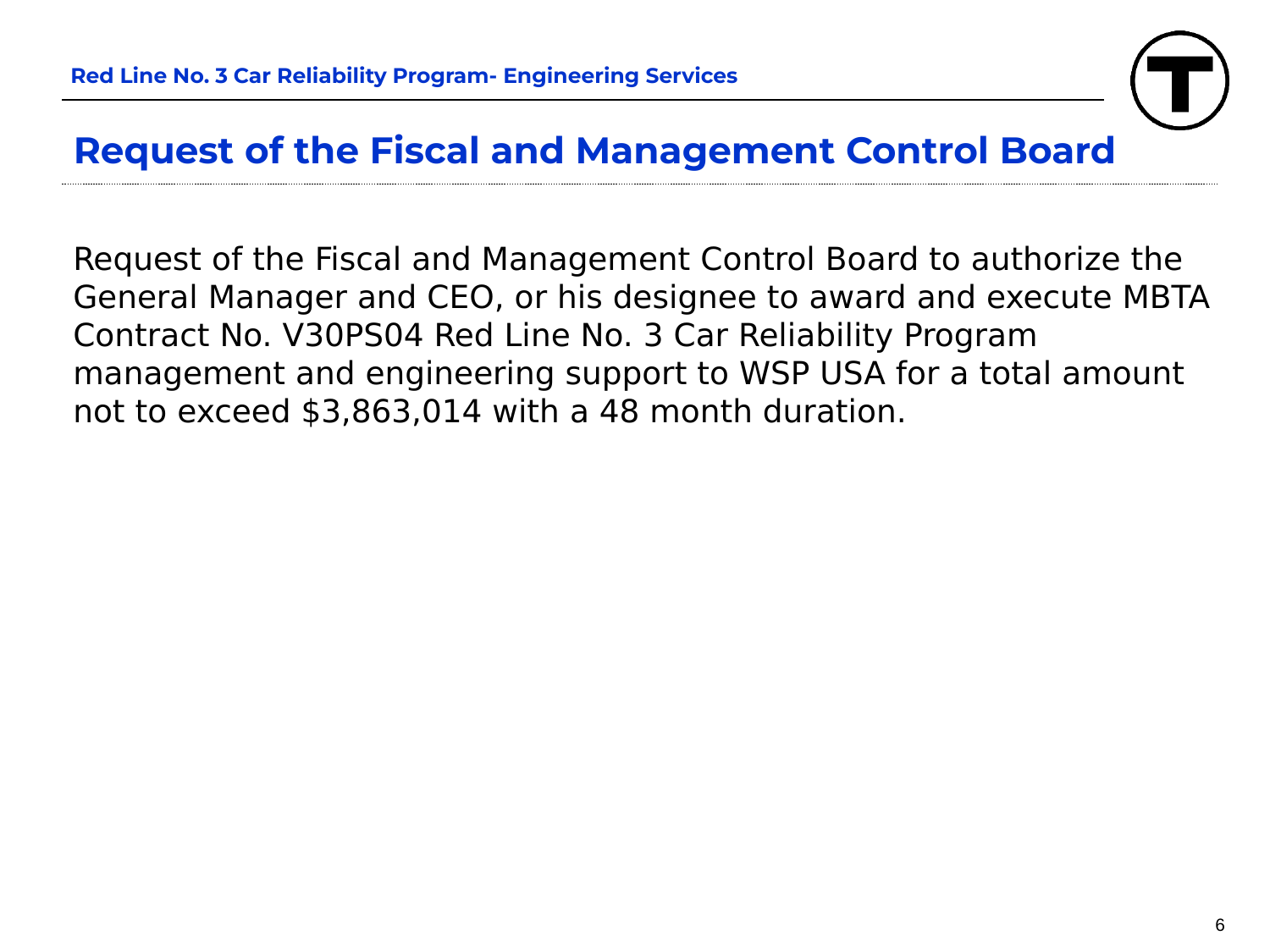

Red Line No. 3 Car Reliability Program- Engineering Services
Request of the Fiscal and Management Control Board
Request of the Fiscal and Management Control Board to authorize the General Manager and CEO, or his designee to award and execute MBTA Contract No. V30PS04 Red Line No. 3 Car Reliability Program management and engineering support to WSP USA for a total amount not to exceed $3,863,014 with a 48 month duration.